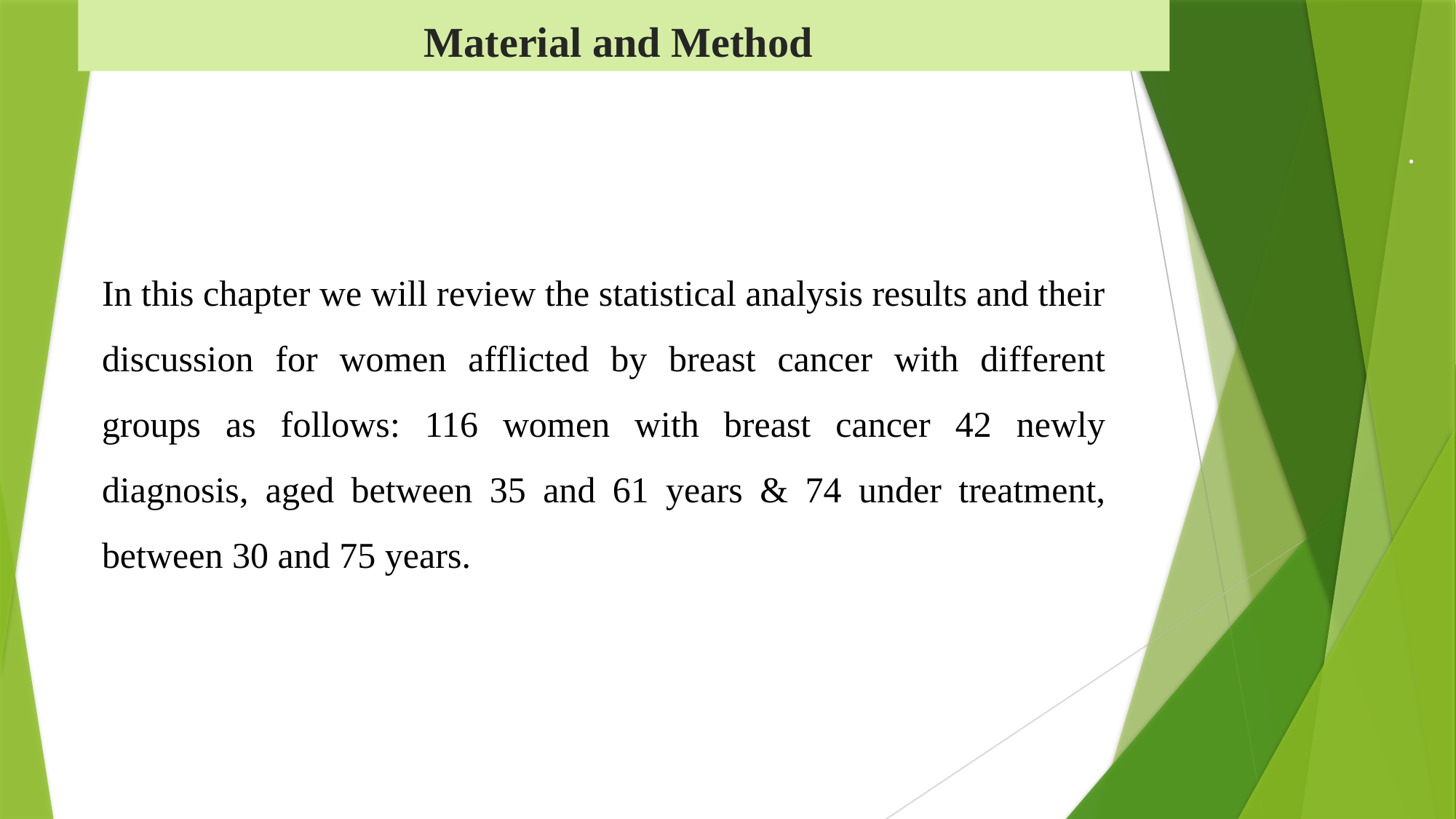

# Material and Method
.
In this chapter we will review the statistical analysis results and their discussion for women afflicted by breast cancer with different groups as follows: 116 women with breast cancer 42 newly diagnosis, aged between 35 and 61 years & 74 under treatment, between 30 and 75 years.